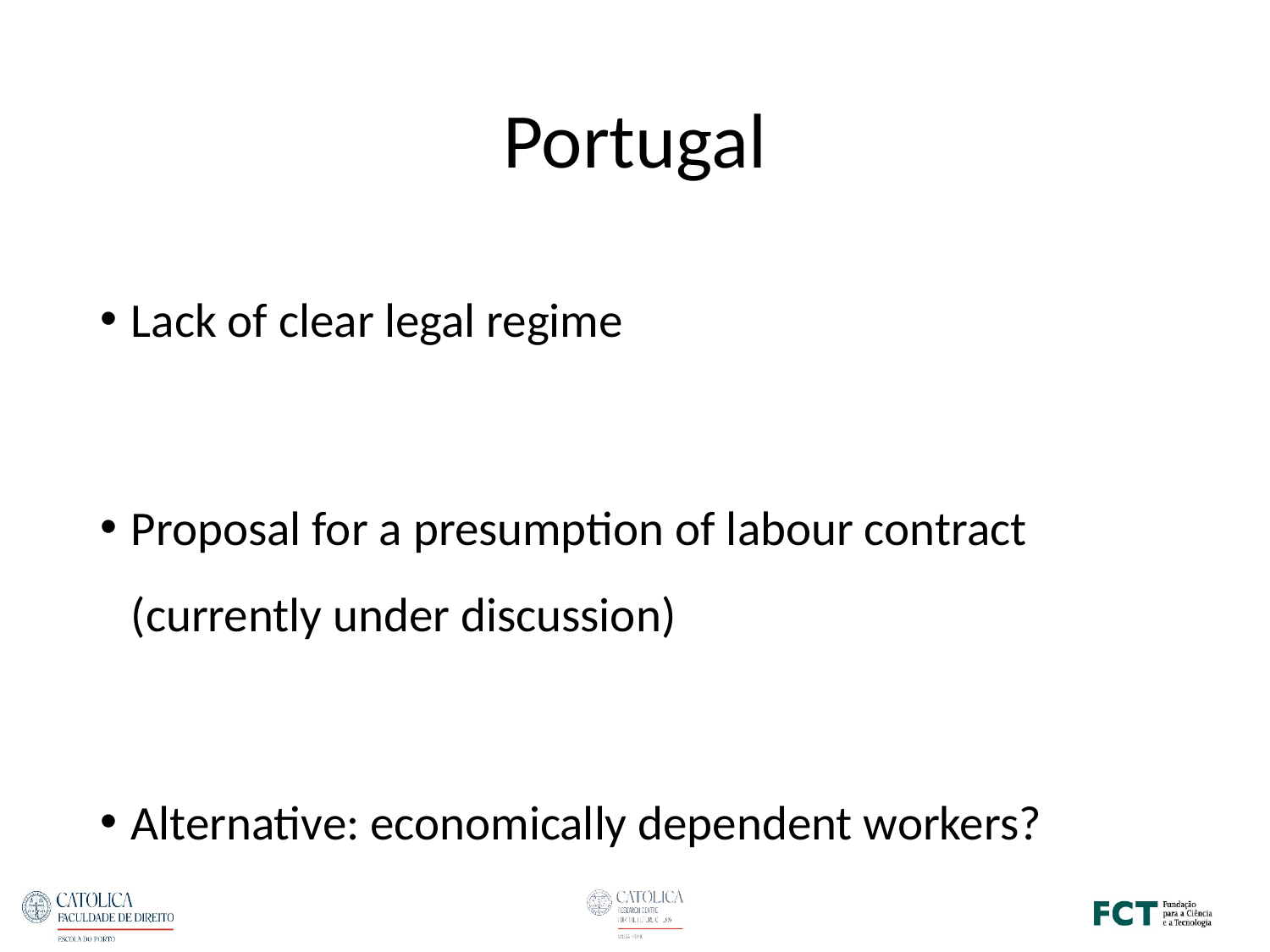

# Portugal
Lack of clear legal regime

Proposal for a presumption of labour contract (currently under discussion)

Alternative: economically dependent workers?